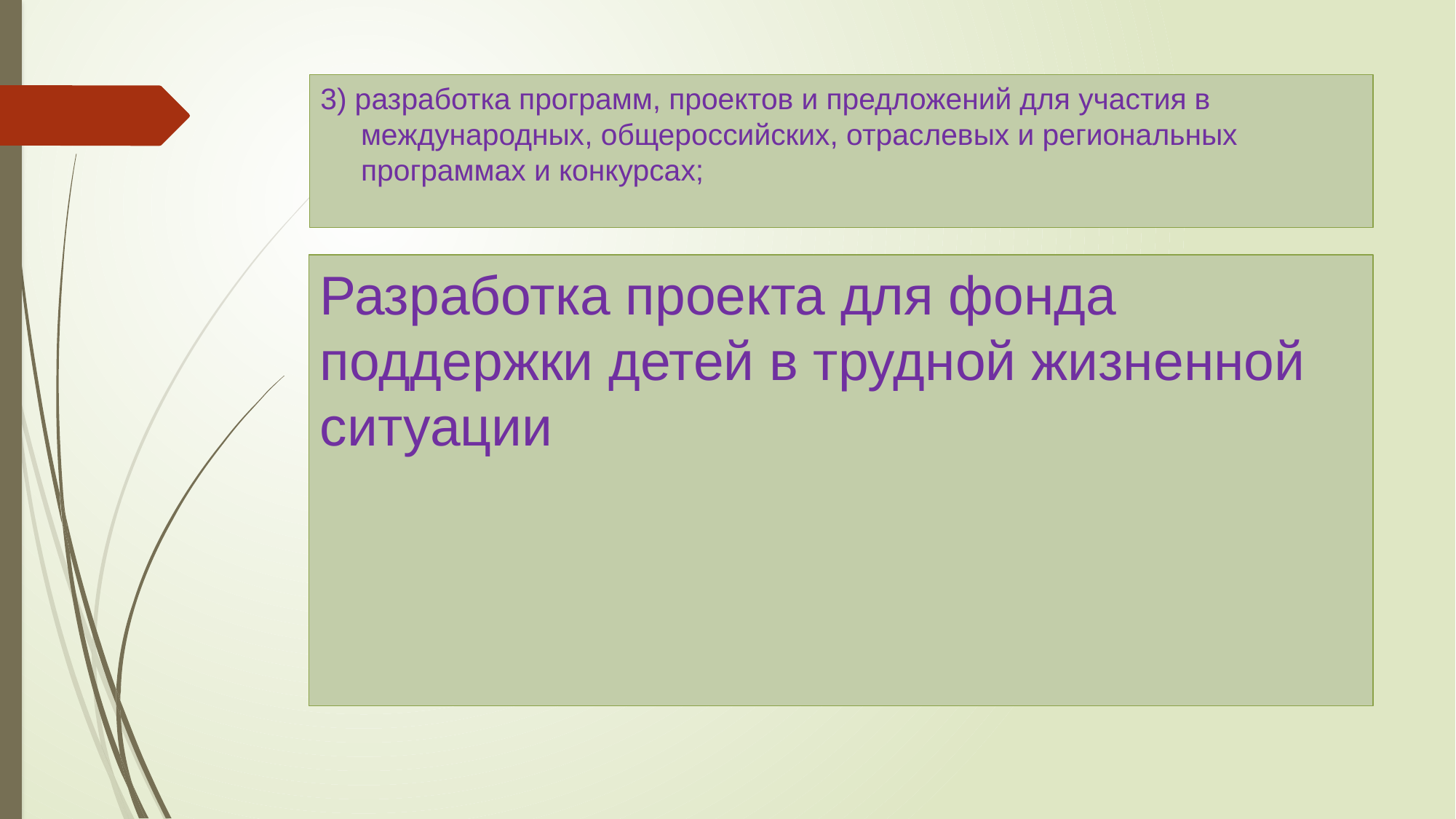

# 3) разработка программ, проектов и предложений для участия в международных, общероссийских, отраслевых и региональных программах и конкурсах;
Разработка проекта для фонда
поддержки детей в трудной жизненной
ситуации